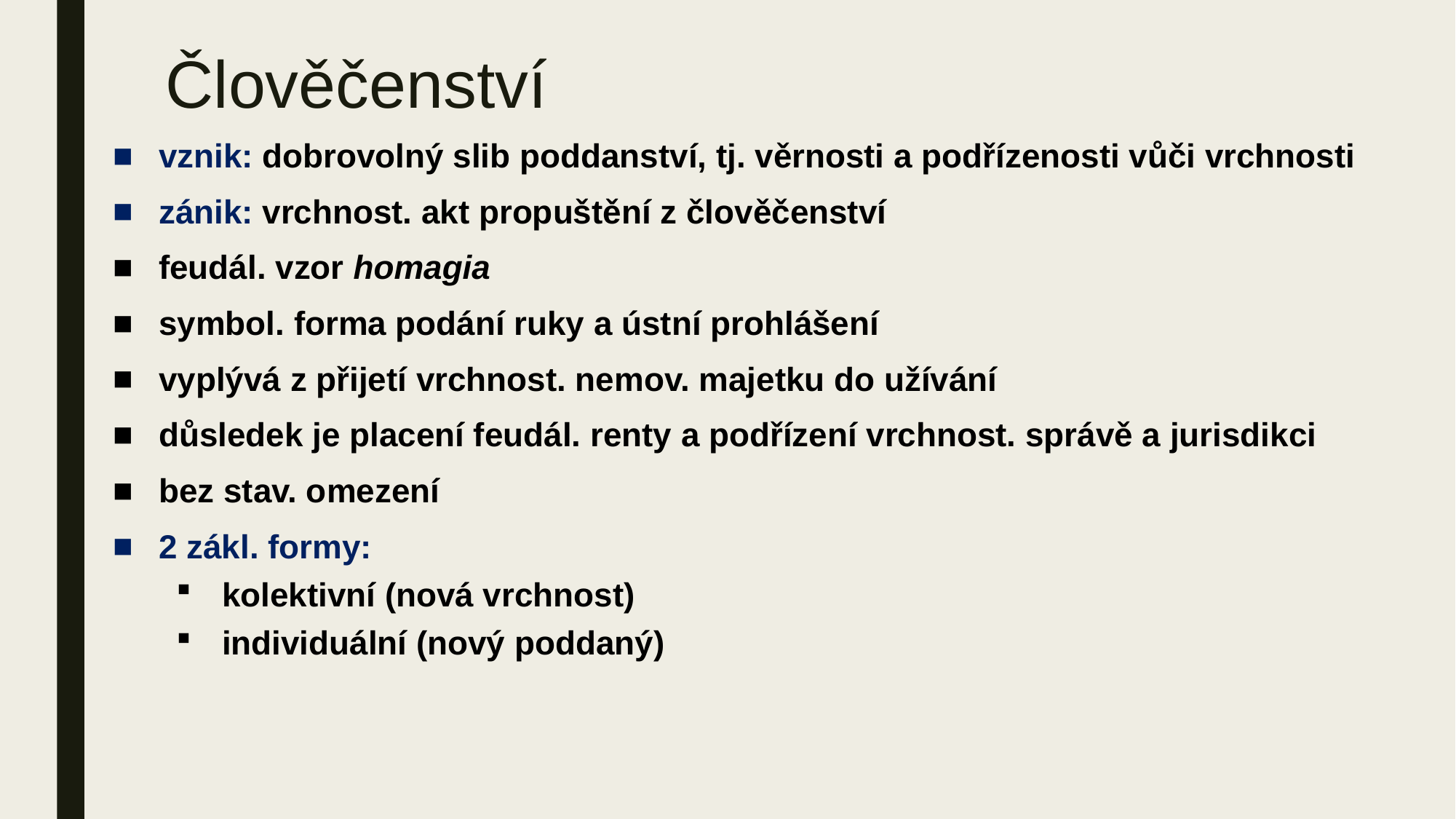

# Člověčenství
vznik: dobrovolný slib poddanství, tj. věrnosti a podřízenosti vůči vrchnosti
zánik: vrchnost. akt propuštění z člověčenství
feudál. vzor homagia
symbol. forma podání ruky a ústní prohlášení
vyplývá z přijetí vrchnost. nemov. majetku do užívání
důsledek je placení feudál. renty a podřízení vrchnost. správě a jurisdikci
bez stav. omezení
2 zákl. formy:
kolektivní (nová vrchnost)
individuální (nový poddaný)